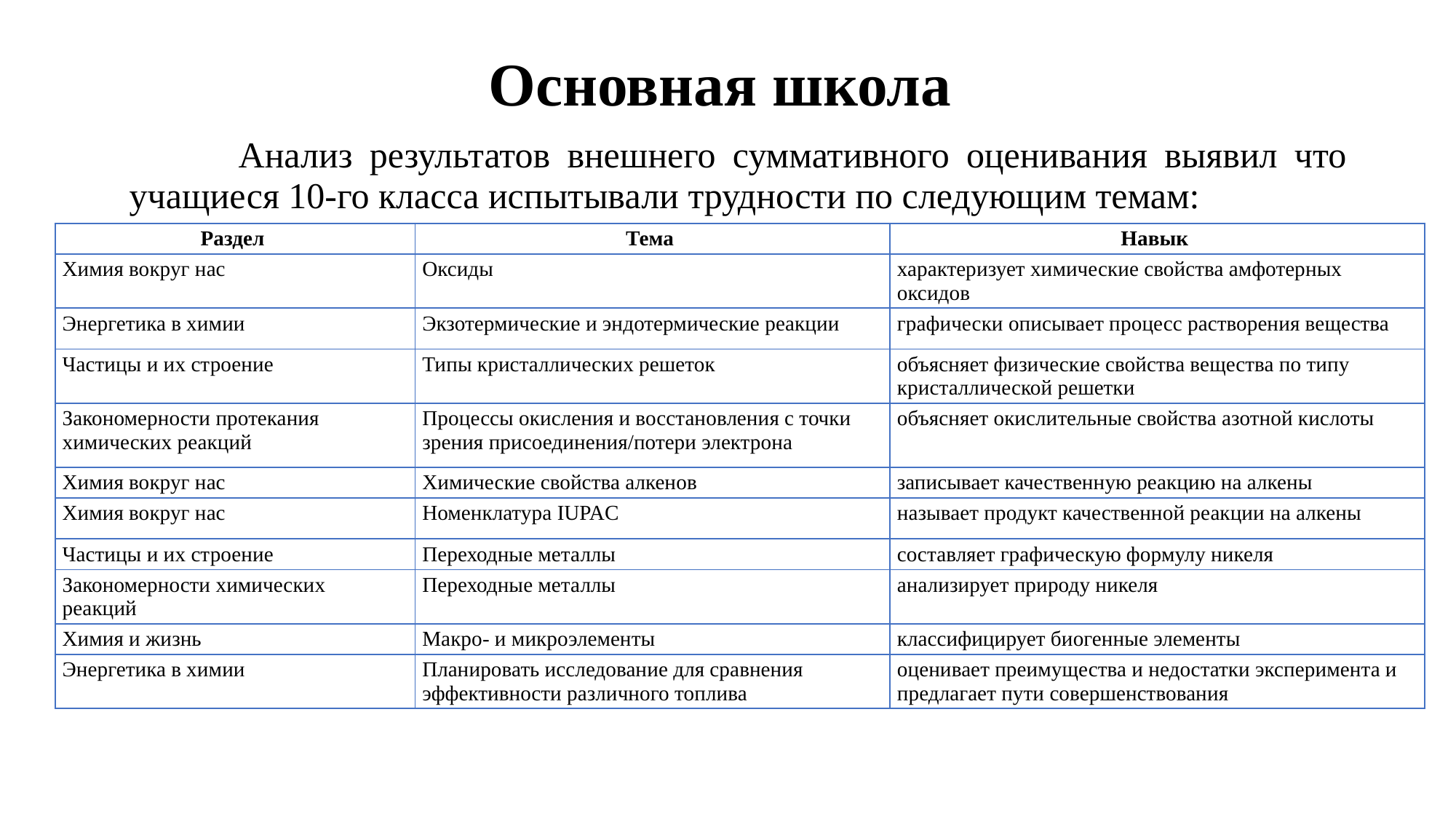

# Основная школа
	Анализ результатов внешнего суммативного оценивания выявил что учащиеся 10-го класса испытывали трудности по следующим темам:

| Раздел | Тема | Навык |
| --- | --- | --- |
| Химия вокруг нас | Оксиды | характеризует химические свойства амфотерных оксидов |
| Энергетика в химии | Экзотермические и эндотермические реакции | графически описывает процесс растворения вещества |
| Частицы и их строение | Типы кристаллических решеток | объясняет физические свойства вещества по типу кристаллической решетки |
| Закономерности протекания химических реакций | Процессы окисления и восстановления с точки зрения присоединения/потери электрона | объясняет окислительные свойства азотной кислоты |
| Химия вокруг нас | Химические свойства алкенов | записывает качественную реакцию на алкены |
| Химия вокруг нас | Номенклатура IUPAC | называет продукт качественной реакции на алкены |
| Частицы и их строение | Переходные металлы | составляет графическую формулу никеля |
| Закономерности химических реакций | Переходные металлы | анализирует природу никеля |
| Химия и жизнь | Макро- и микроэлементы | классифицирует биогенные элементы |
| Энергетика в химии | Планировать исследование для сравнения эффективности различного топлива | оценивает преимущества и недостатки эксперимента и предлагает пути совершенствования |